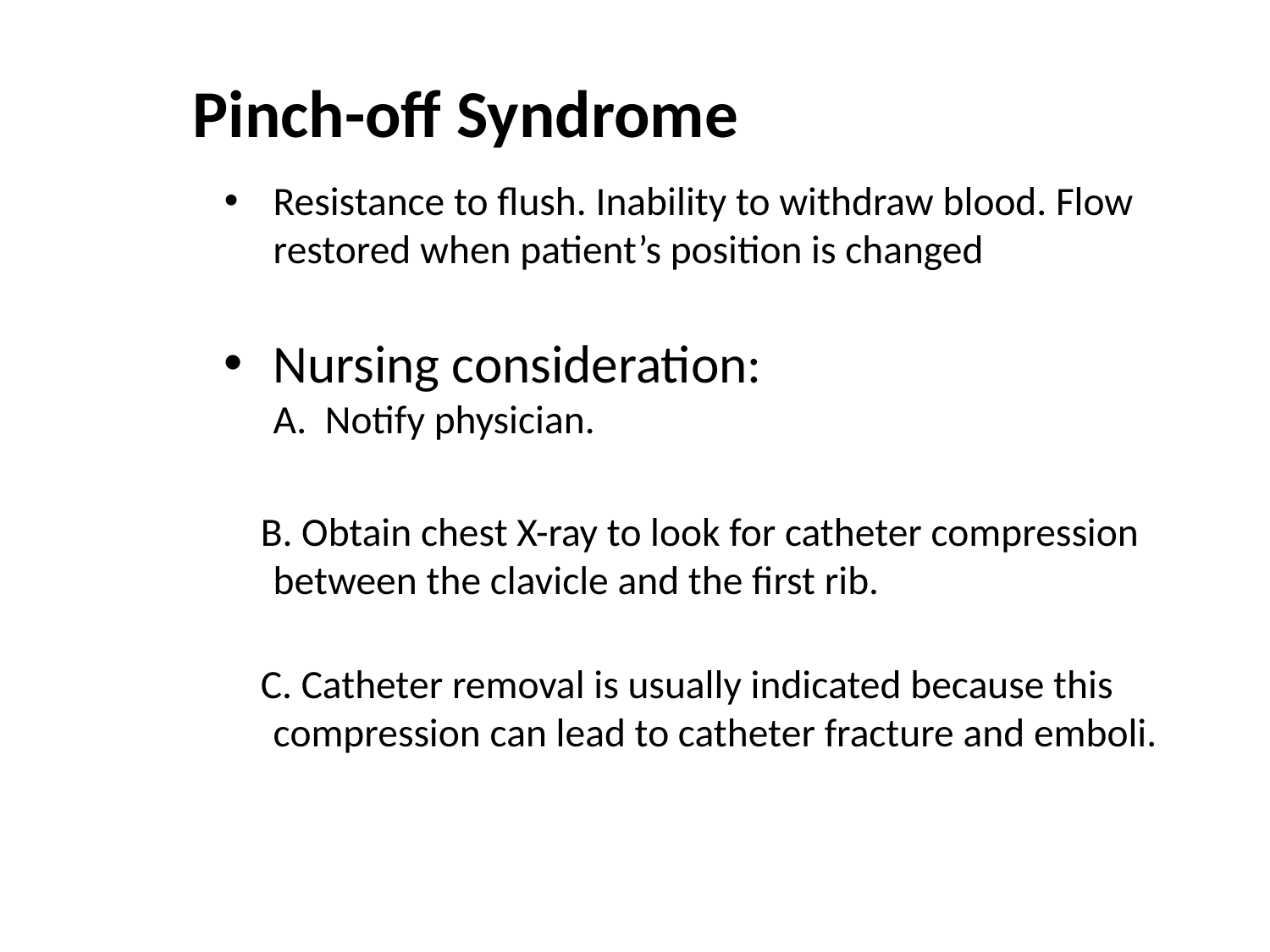

# Pinch-off Syndrome
Resistance to flush. Inability to withdraw blood. Flow restored when patient’s position is changed

Nursing consideration:
A.  Notify physician.

    B. Obtain chest X-ray to look for catheter compression between the clavicle and the first rib.
    C. Catheter removal is usually indicated because this compression can lead to catheter fracture and emboli.